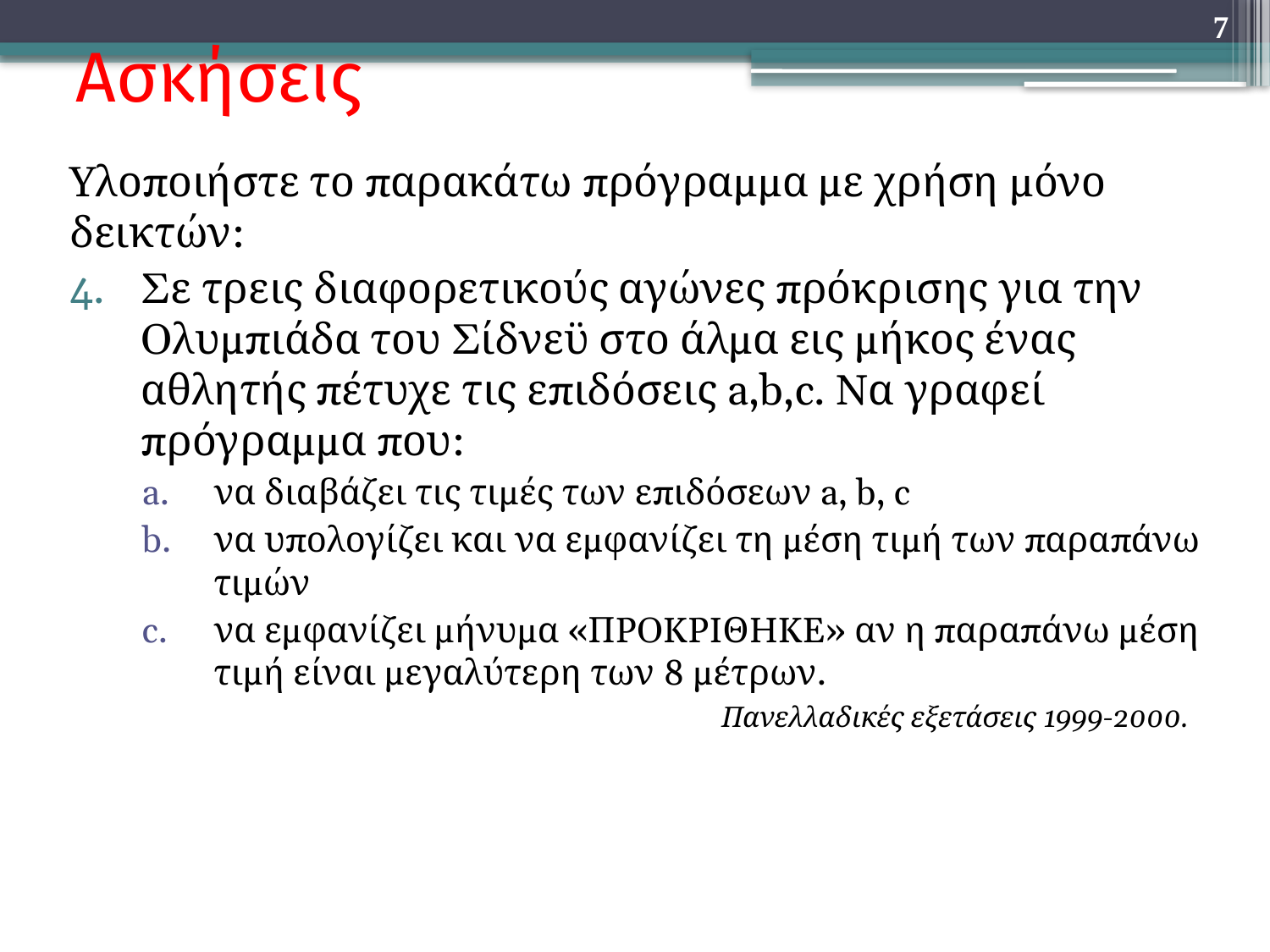

# Ασκήσεις
7
Υλοποιήστε το παρακάτω πρόγραμμα με χρήση μόνο δεικτών:
Σε τρεις διαφορετικούς αγώνες πρόκρισης για την Ολυμπιάδα του Σίδνεϋ στο άλμα εις μήκος ένας αθλητής πέτυχε τις επιδόσεις a,b,c. Να γραφεί πρόγραμμα που:
να διαβάζει τις τιμές των επιδόσεων a, b, c
να υπολογίζει και να εμφανίζει τη μέση τιμή των παραπάνω τιμών
να εμφανίζει μήνυμα «ΠΡΟΚΡΙΘΗΚΕ» αν η παραπάνω μέση τιμή είναι μεγαλύτερη των 8 μέτρων.
				Πανελλαδικές εξετάσεις 1999-2000.